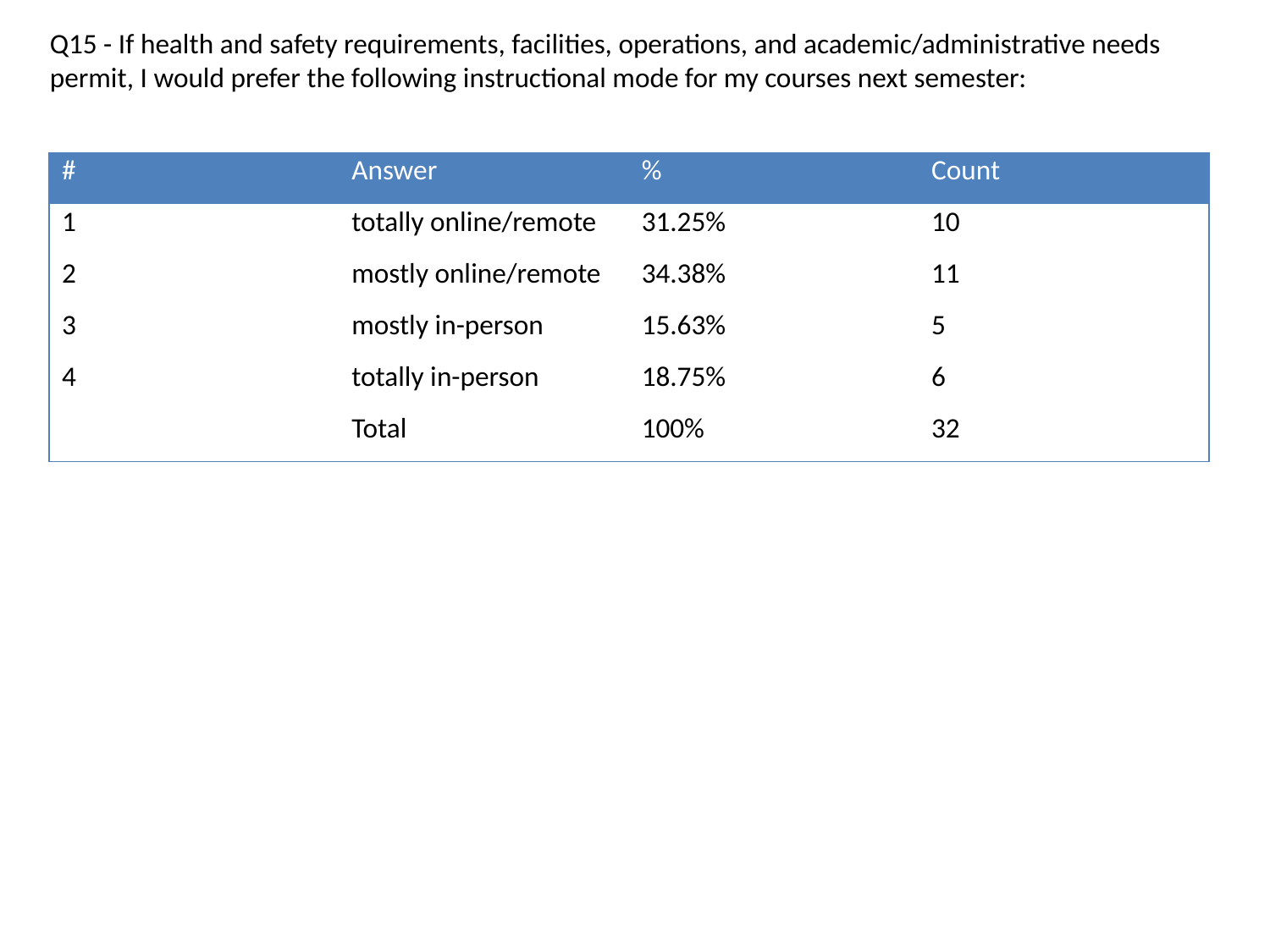

Q15 - If health and safety requirements, facilities, operations, and academic/administrative needs permit, I would prefer the following instructional mode for my courses next semester:
| # | Answer | % | Count |
| --- | --- | --- | --- |
| 1 | totally online/remote | 31.25% | 10 |
| 2 | mostly online/remote | 34.38% | 11 |
| 3 | mostly in-person | 15.63% | 5 |
| 4 | totally in-person | 18.75% | 6 |
|  | Total | 100% | 32 |